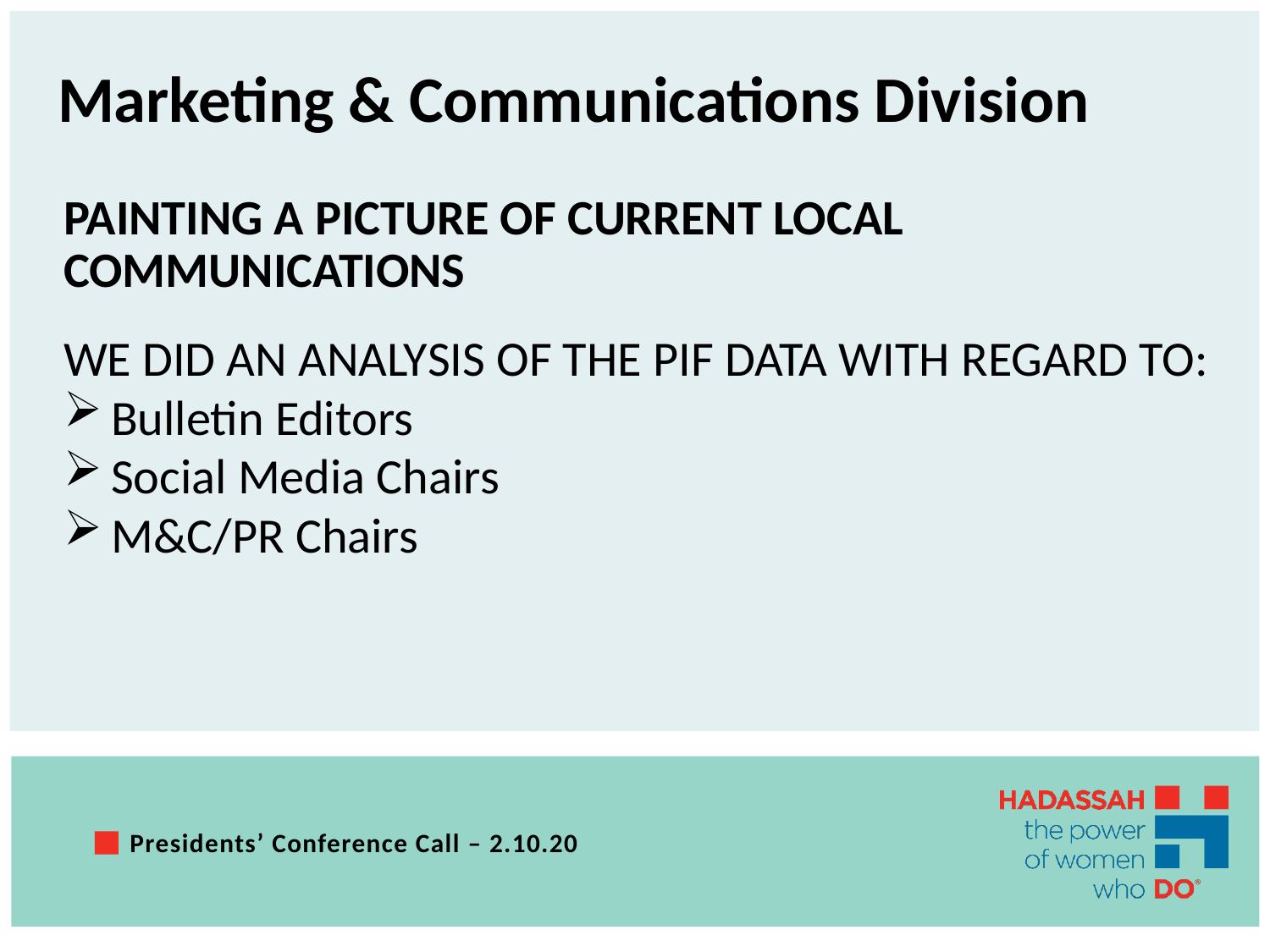

# Marketing & Communications Division
PAINTING A PICTURE OF CURRENT LOCAL COMMUNICATIONS

WE DID AN ANALYSIS OF THE PIF DATA WITH REGARD TO:
Bulletin Editors
Social Media Chairs
M&C/PR Chairs
Presidents’ Conference Call – 2.10.20